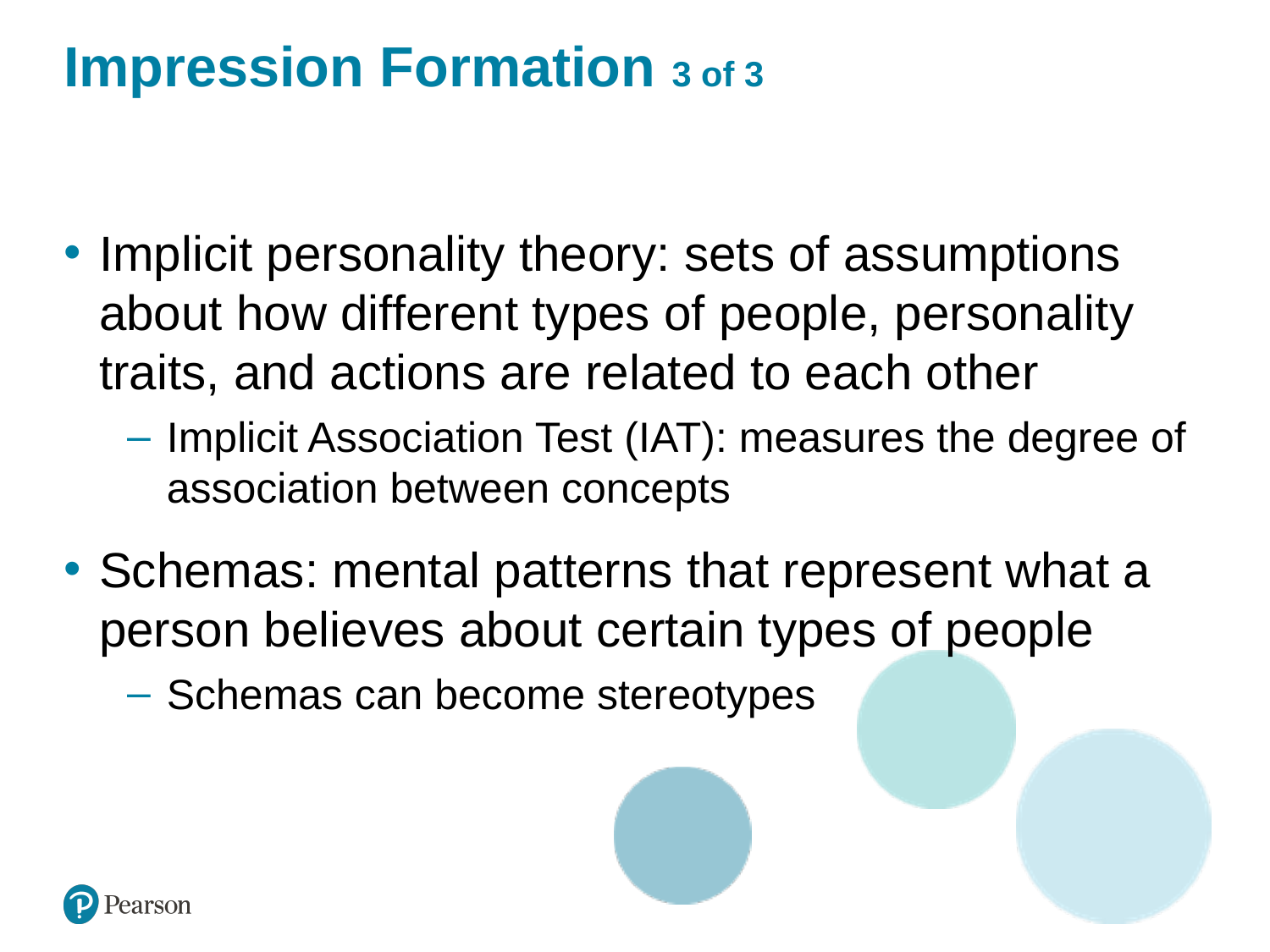

# Impression Formation 3 of 3
Implicit personality theory: sets of assumptions about how different types of people, personality traits, and actions are related to each other
Implicit Association Test (IAT): measures the degree of association between concepts
Schemas: mental patterns that represent what a person believes about certain types of people
Schemas can become stereotypes